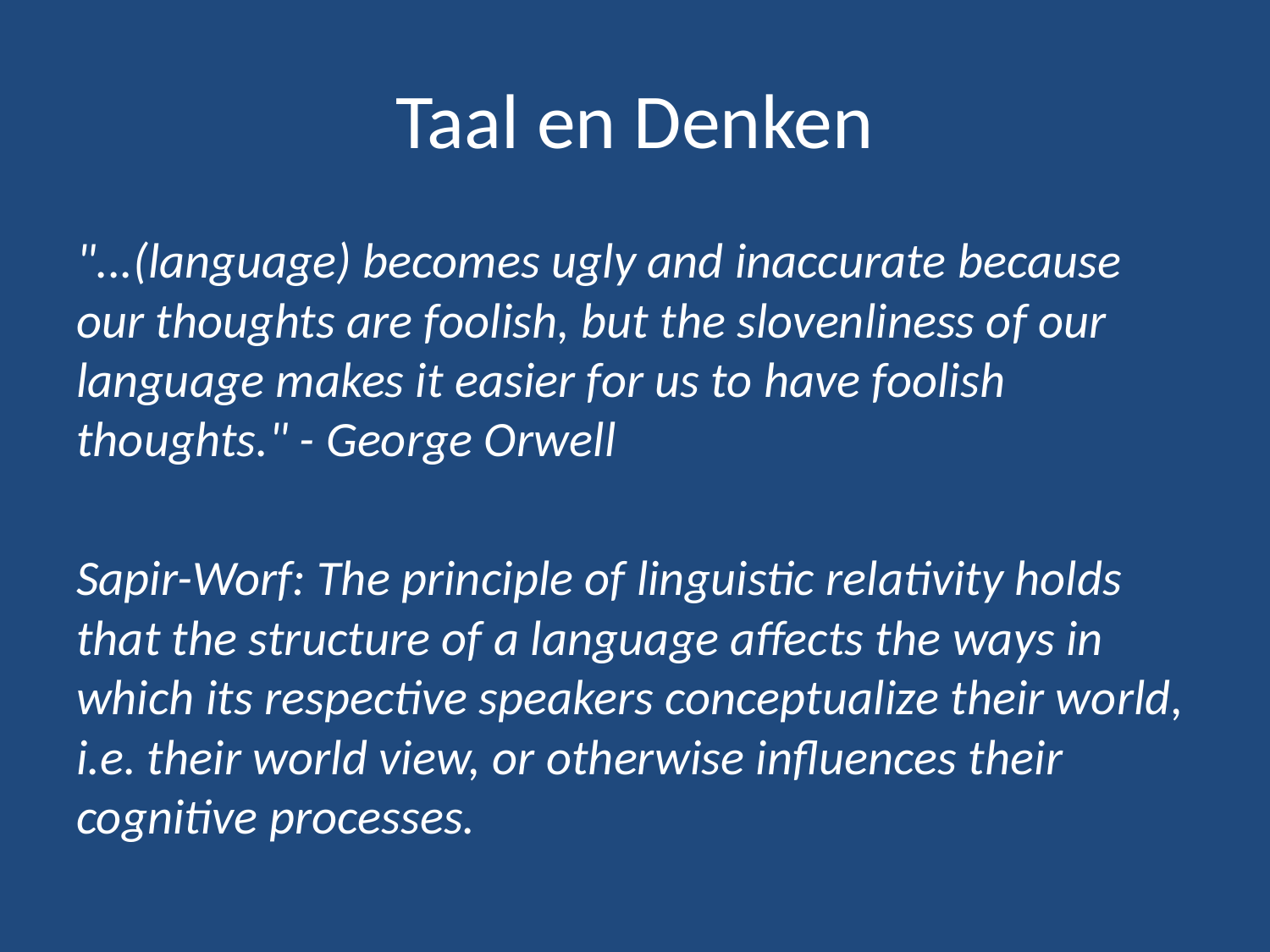

# Taal en Denken
"...(language) becomes ugly and inaccurate because our thoughts are foolish, but the slovenliness of our language makes it easier for us to have foolish thoughts." - George Orwell

Sapir-Worf: The principle of linguistic relativity holds that the structure of a language affects the ways in which its respective speakers conceptualize their world, i.e. their world view, or otherwise influences their cognitive processes.